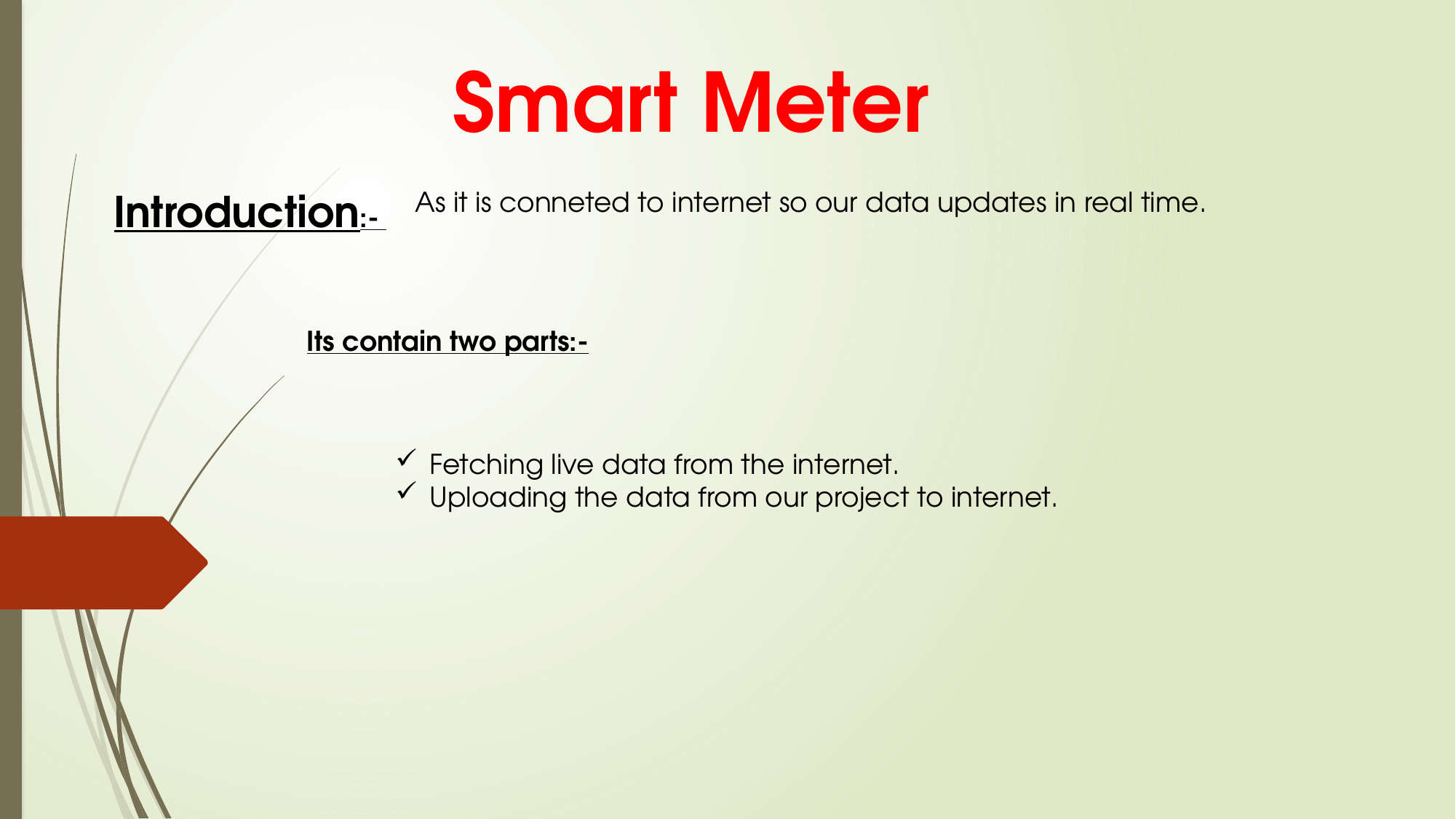

Smart Meter
Introduction:-
As it is conneted to internet so our data updates in real time.
Its contain two parts:-
Fetching live data from the internet.
Uploading the data from our project to internet.